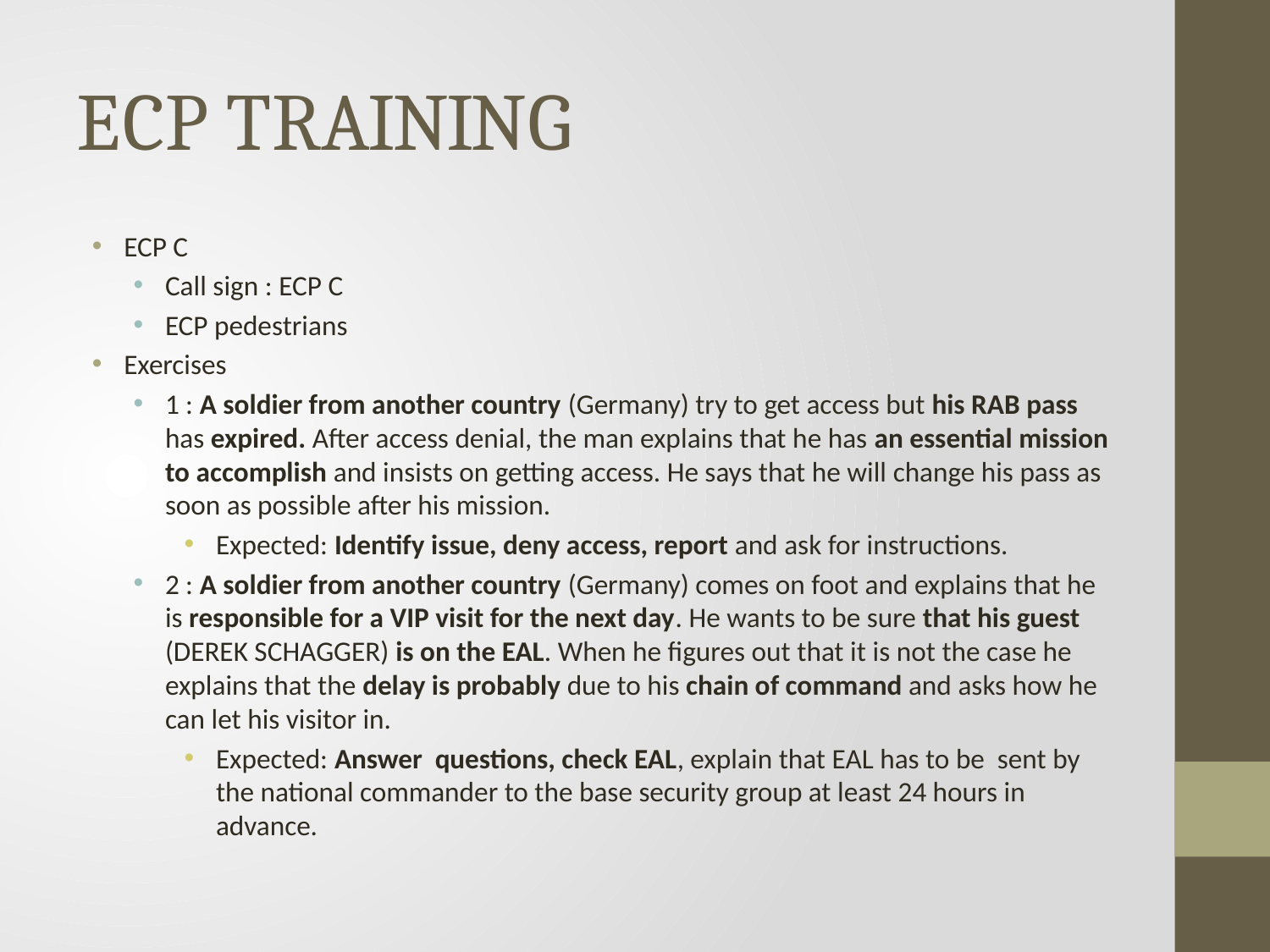

# ECP TRAINING
ECP C
Call sign : ECP C
ECP pedestrians
Exercises
1 : A soldier from another country (Germany) try to get access but his RAB pass has expired. After access denial, the man explains that he has an essential mission to accomplish and insists on getting access. He says that he will change his pass as soon as possible after his mission.
Expected: Identify issue, deny access, report and ask for instructions.
2 : A soldier from another country (Germany) comes on foot and explains that he is responsible for a VIP visit for the next day. He wants to be sure that his guest (DEREK SCHAGGER) is on the EAL. When he figures out that it is not the case he explains that the delay is probably due to his chain of command and asks how he can let his visitor in.
Expected: Answer  questions, check EAL, explain that EAL has to be  sent by the national commander to the base security group at least 24 hours in advance.